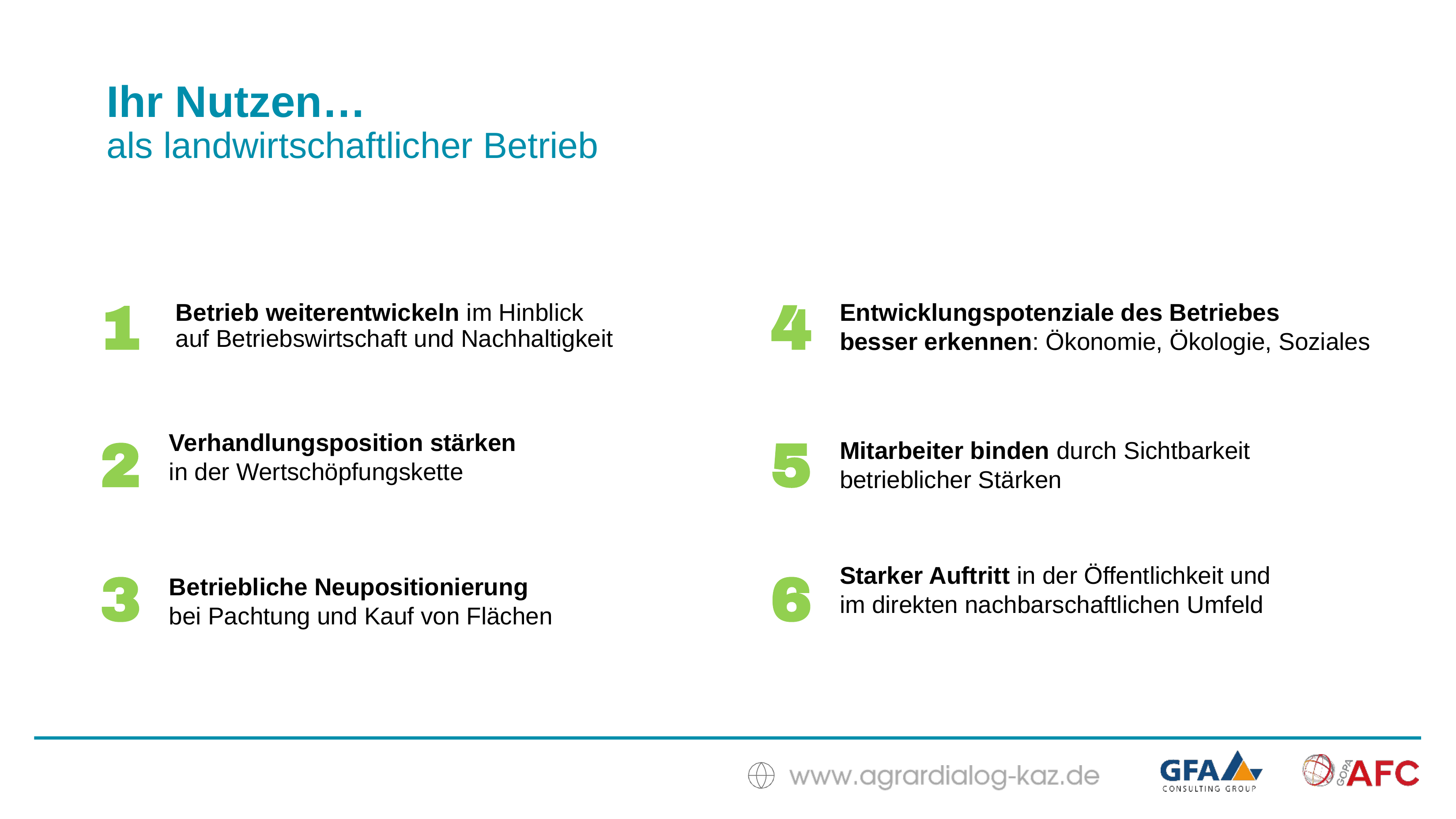

# Ihr Nutzen… als landwirtschaftlicher Betrieb
1
4
Entwicklungspotenziale des Betriebes
besser erkennen: Ökonomie, Ökologie, Soziales
Betrieb weiterentwickeln im Hinblick
auf Betriebswirtschaft und Nachhaltigkeit

2
5
Verhandlungsposition stärken
in der Wertschöpfungskette
Mitarbeiter binden durch Sichtbarkeit
betrieblicher Stärken
3
6
Starker Auftritt in der Öffentlichkeit und
im direkten nachbarschaftlichen Umfeld
Betriebliche Neupositionierung
bei Pachtung und Kauf von Flächen